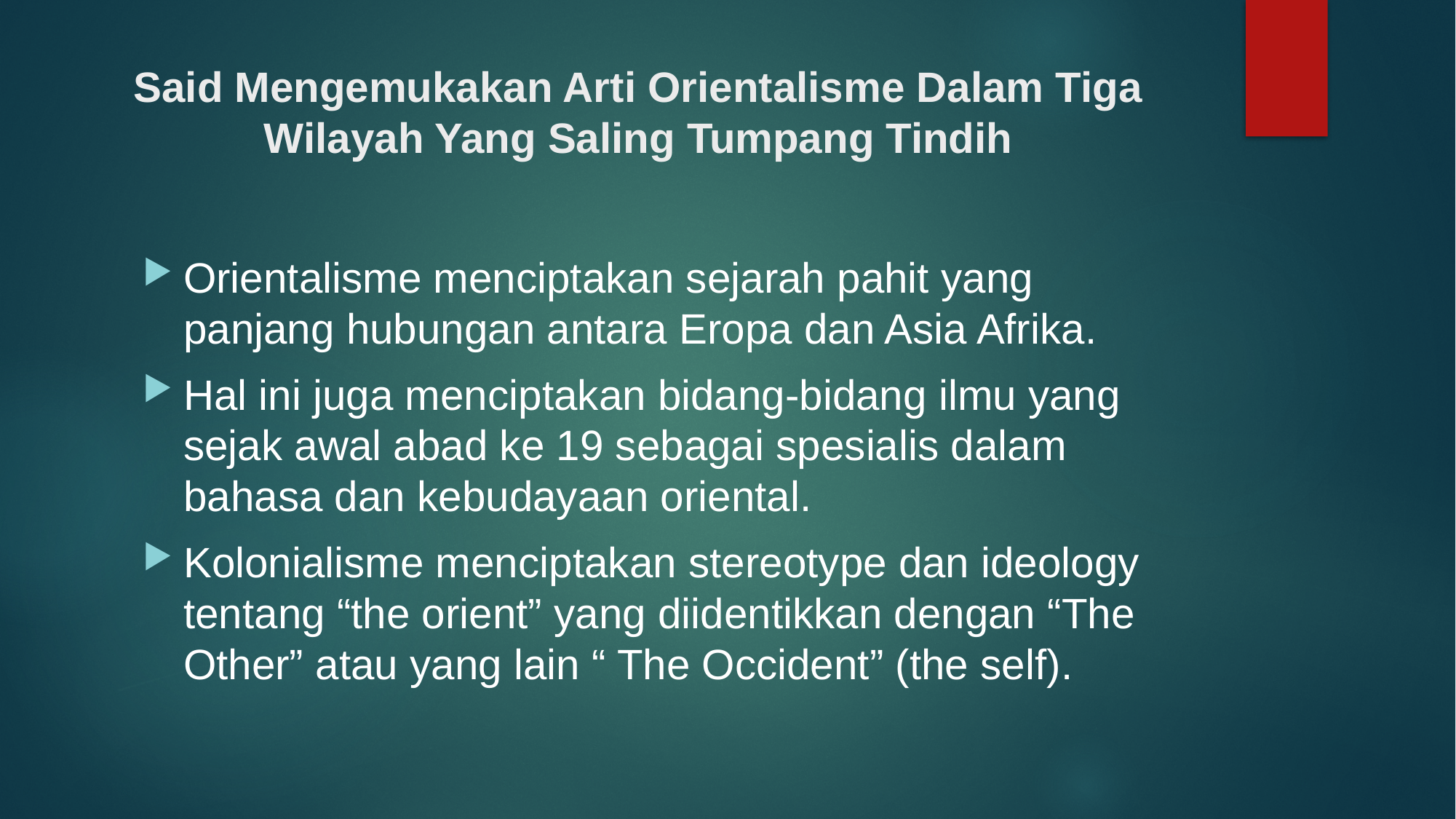

# Said Mengemukakan Arti Orientalisme Dalam Tiga Wilayah Yang Saling Tumpang Tindih
Orientalisme menciptakan sejarah pahit yang panjang hubungan antara Eropa dan Asia Afrika.
Hal ini juga menciptakan bidang-bidang ilmu yang sejak awal abad ke 19 sebagai spesialis dalam bahasa dan kebudayaan oriental.
Kolonialisme menciptakan stereotype dan ideology tentang “the orient” yang diidentikkan dengan “The Other” atau yang lain “ The Occident” (the self).